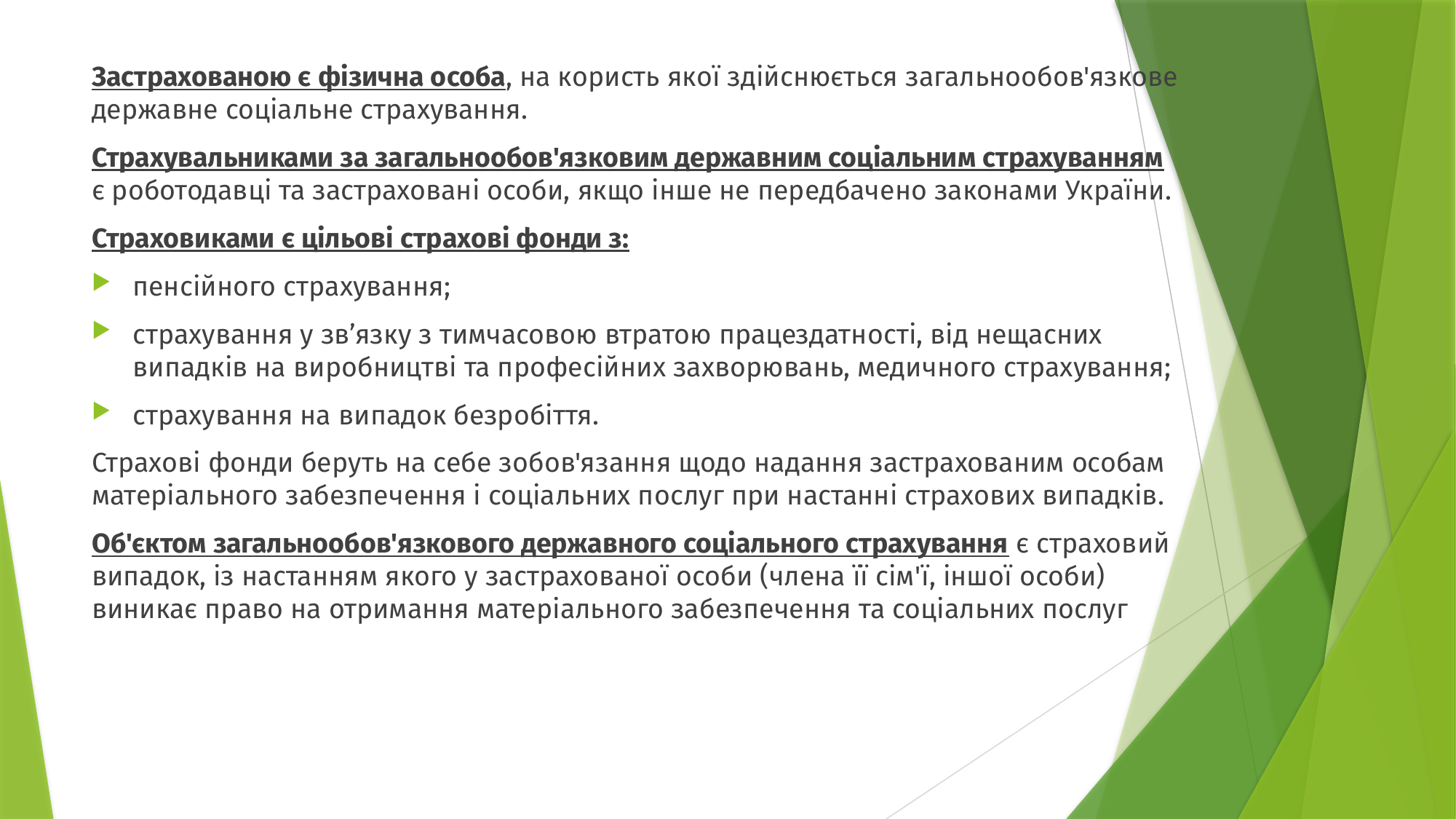

Застрахованою є фізична особа, на користь якої здійснюється загальнообов'язкове державне соціальне страхування.
Страхувальниками за загальнообов'язковим державним соціальним страхуванням є роботодавці та застраховані особи, якщо інше не передбачено законами України.
Страховиками є цільові страхові фонди з:
пенсійного страхування;
страхування у зв’язку з тимчасовою втратою працездатності, від нещасних випадків на виробництві та професійних захворювань, медичного страхування;
страхування на випадок безробіття.
Страхові фонди беруть на себе зобов'язання щодо надання застрахованим особам матеріального забезпечення і соціальних послуг при настанні страхових випадків.
Об'єктом загальнообов'язкового державного соціального страхування є страховий випадок, із настанням якого у застрахованої особи (члена її сім'ї, іншої особи) виникає право на отримання матеріального забезпечення та соціальних послуг